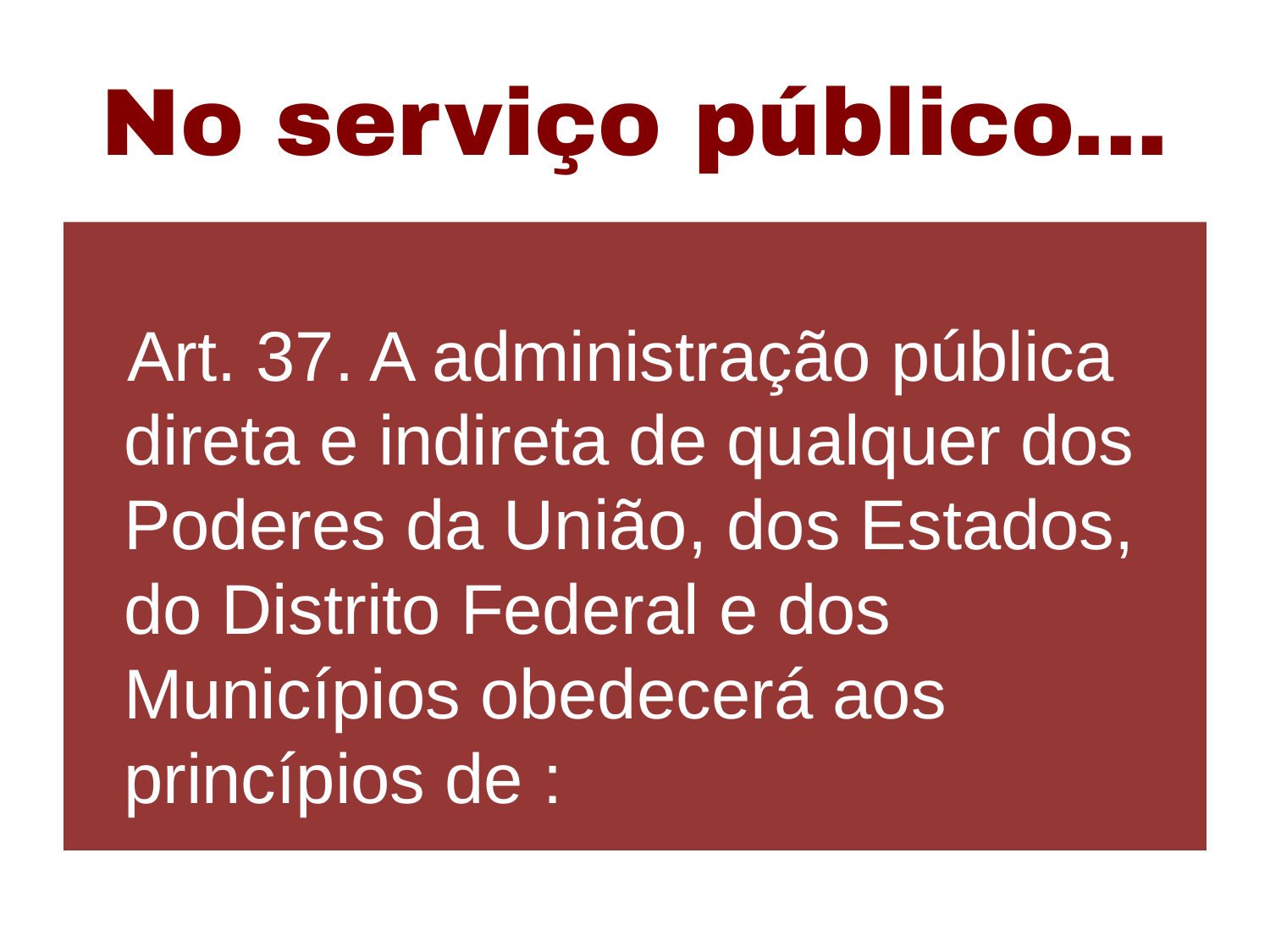

# No serviço público...

    Art. 37. A administração pública direta e indireta de qualquer dos Poderes da União, dos Estados, do Distrito Federal e dos Municípios obedecerá aos princípios de :